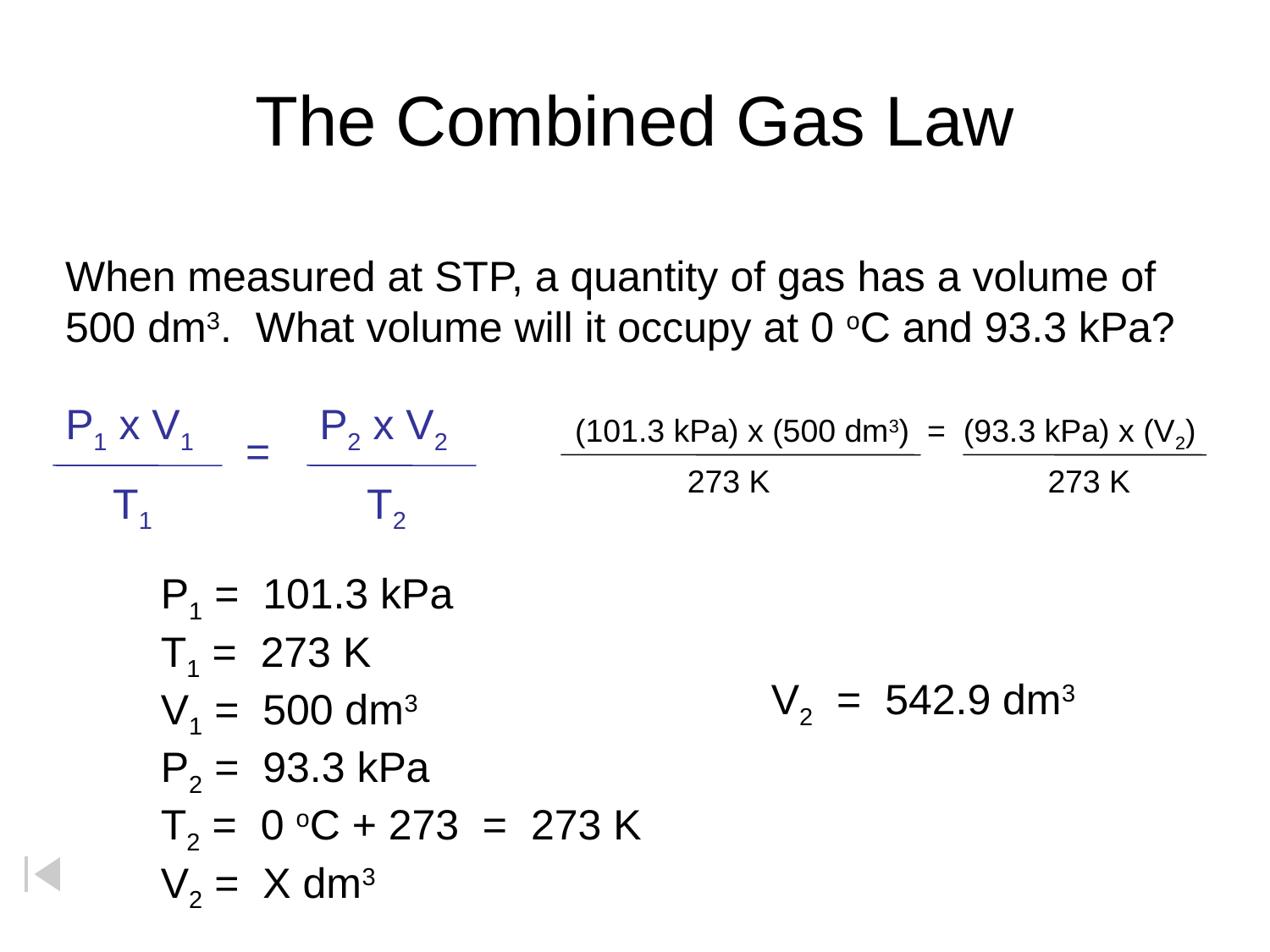

# The Combined Gas Law
When measured at STP, a quantity of gas has a volume of 500 dm3.  What volume will it occupy at 0 oC and 93.3 kPa?
P1 x V1
    T1
P2 x V2
    T2
(101.3 kPa) x (500 dm3)  =  (93.3 kPa) x (V2)
=

273 K

273 K

P1 =  101.3 kPa
T1 =  273 K
V1 =  500 dm3
P2 =  93.3 kPa
T2 =  0 oC + 273  =  273 K
V2 =  X dm3
V2  =  542.9 dm3